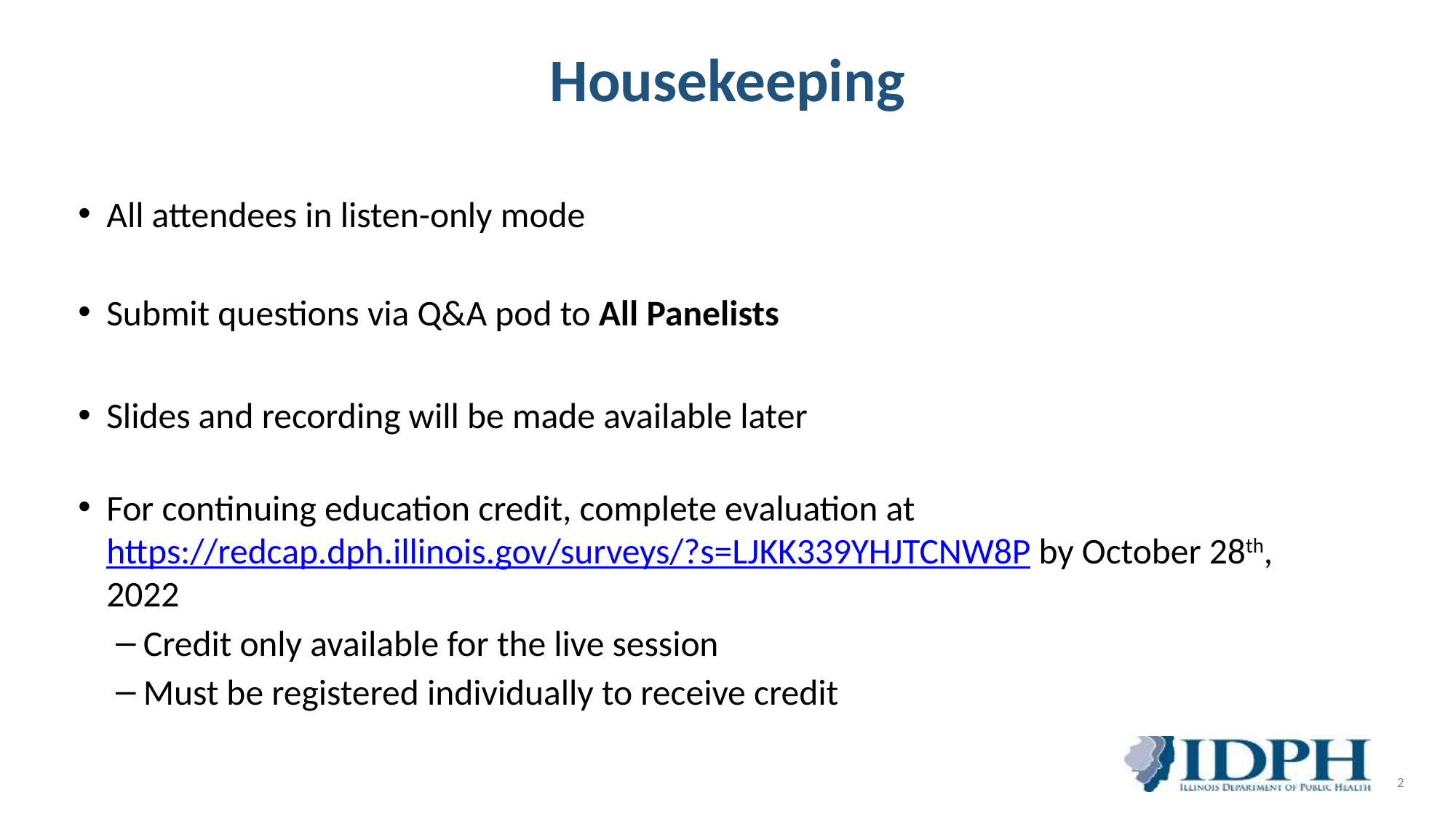

# Housekeeping
All attendees in listen-only mode

Submit questions via Q&A pod to All Panelists

Slides and recording will be made available later

For continuing education credit, complete evaluation at  https://redcap.dph.illinois.gov/surveys/?s=LJKK339YHJTCNW8P by October 28th, 2022
Credit only available for the live session
Must be registered individually to receive credit

2